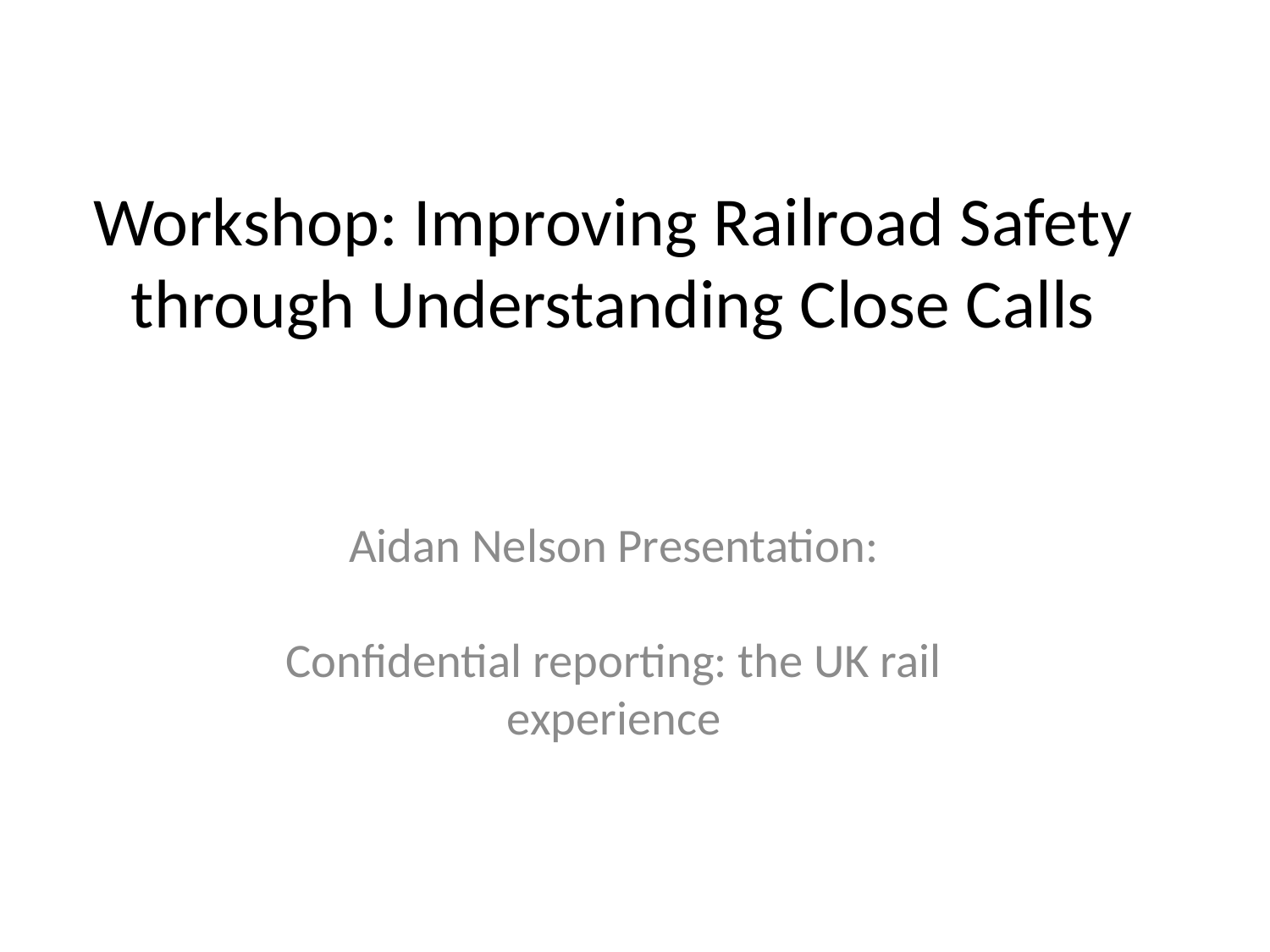

# Workshop: Improving Railroad Safety through Understanding Close Calls
Aidan Nelson Presentation:
Confidential reporting: the UK rail experience